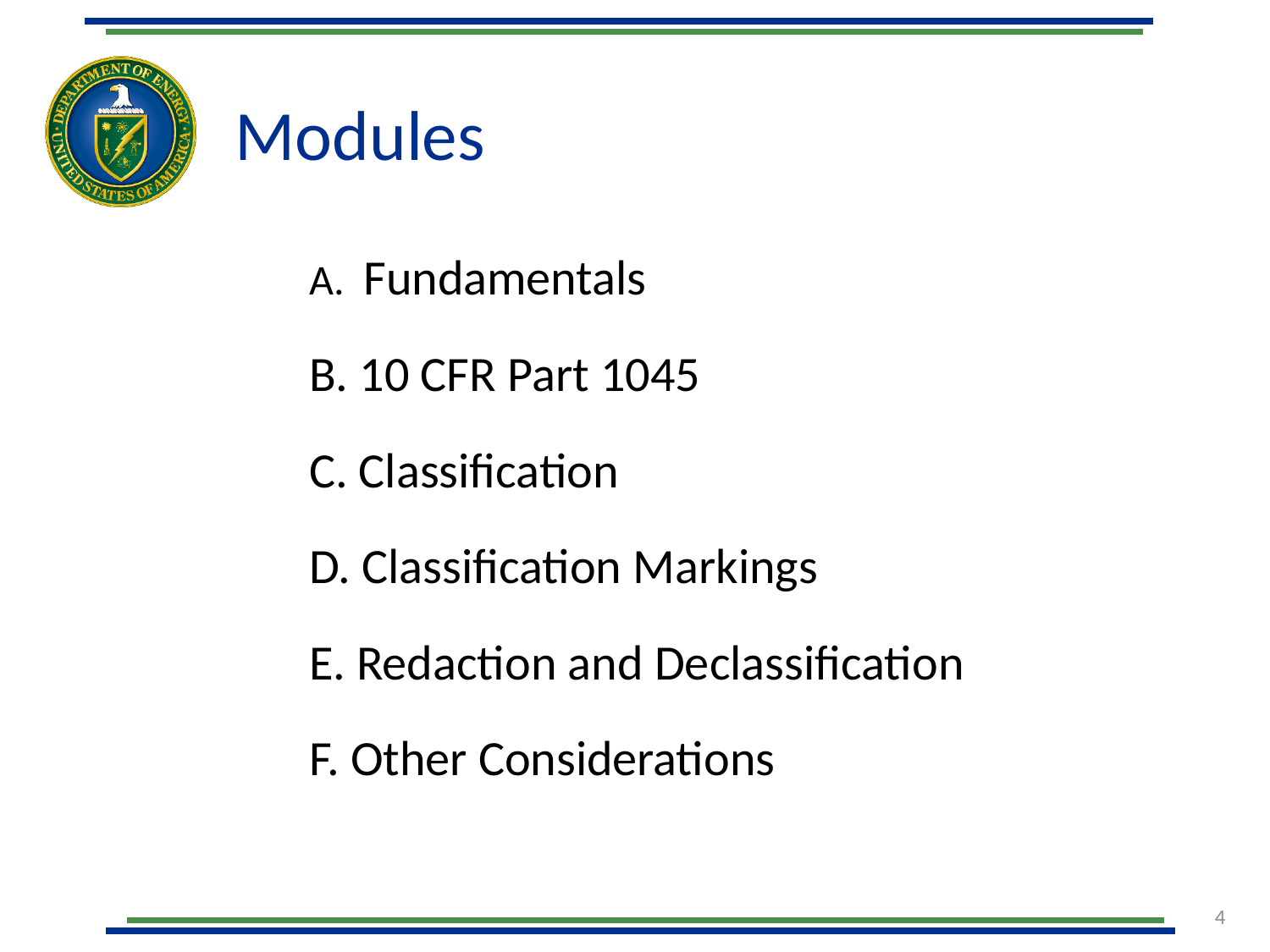

# Modules
A.  Fundamentals
B. 10 CFR Part 1045
C. Classification
D. Classification Markings
E. Redaction and Declassification
F. Other Considerations

4